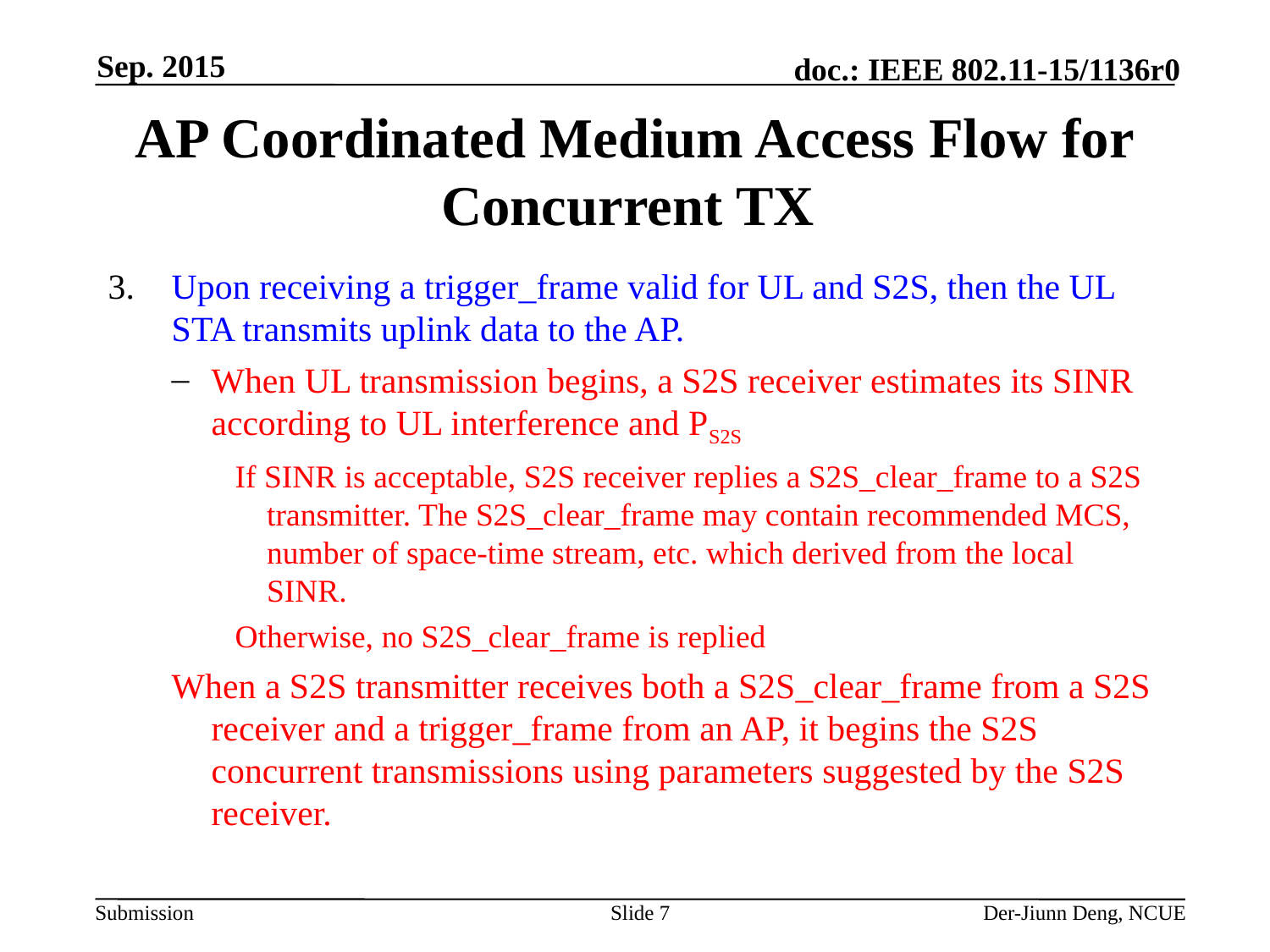

Sep. 2015
# AP Coordinated Medium Access Flow for Concurrent TX
Upon receiving a trigger_frame valid for UL and S2S, then the UL STA transmits uplink data to the AP.
When UL transmission begins, a S2S receiver estimates its SINR according to UL interference and PS2S
If SINR is acceptable, S2S receiver replies a S2S_clear_frame to a S2S transmitter. The S2S_clear_frame may contain recommended MCS, number of space-time stream, etc. which derived from the local SINR.
Otherwise, no S2S_clear_frame is replied
When a S2S transmitter receives both a S2S_clear_frame from a S2S receiver and a trigger_frame from an AP, it begins the S2S concurrent transmissions using parameters suggested by the S2S receiver.

Slide 7
Der-Jiunn Deng, NCUE